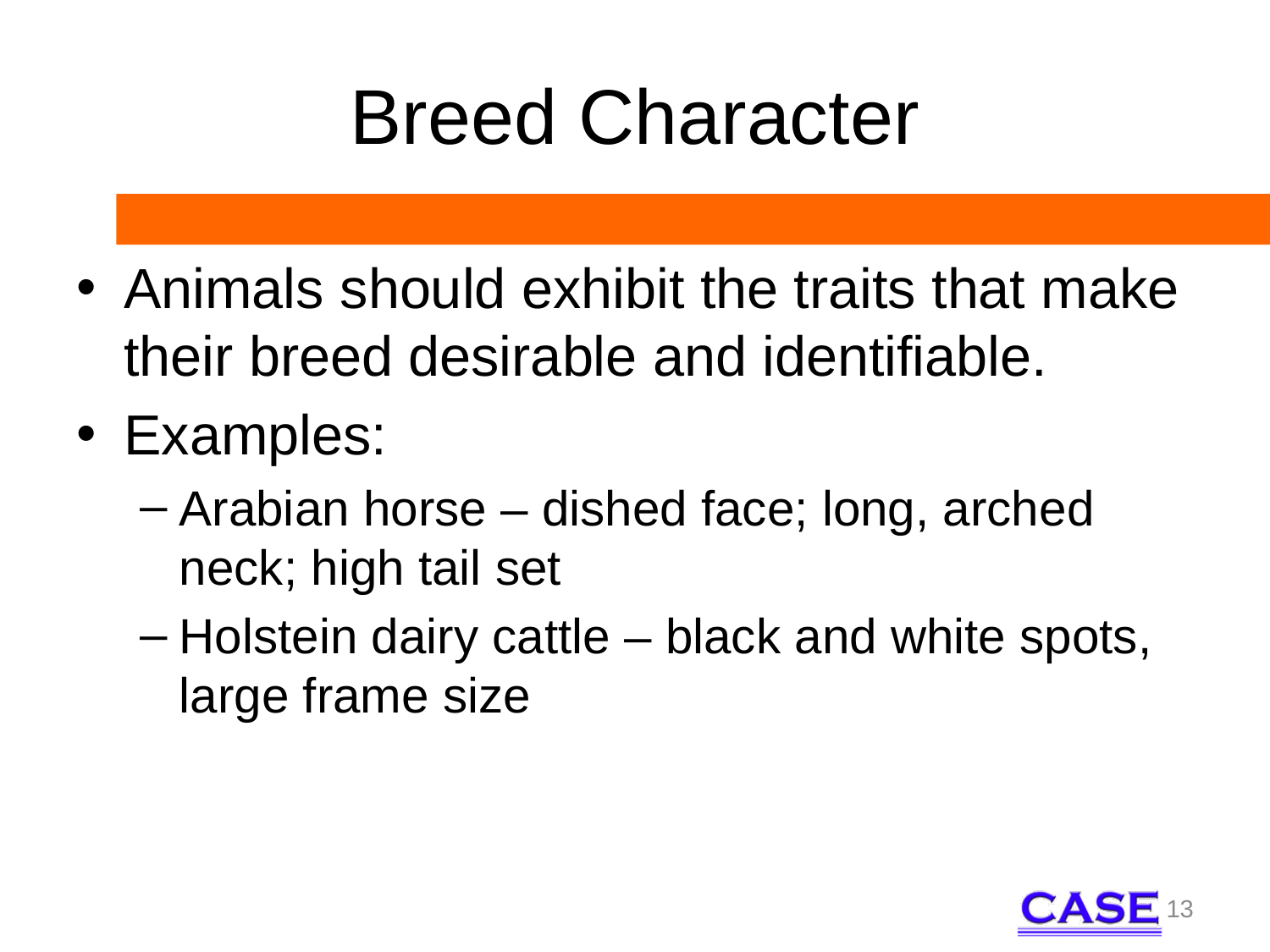

# Breed Character
Animals should exhibit the traits that make their breed desirable and identifiable.
Examples:
Arabian horse – dished face; long, arched neck; high tail set
Holstein dairy cattle – black and white spots, large frame size
13